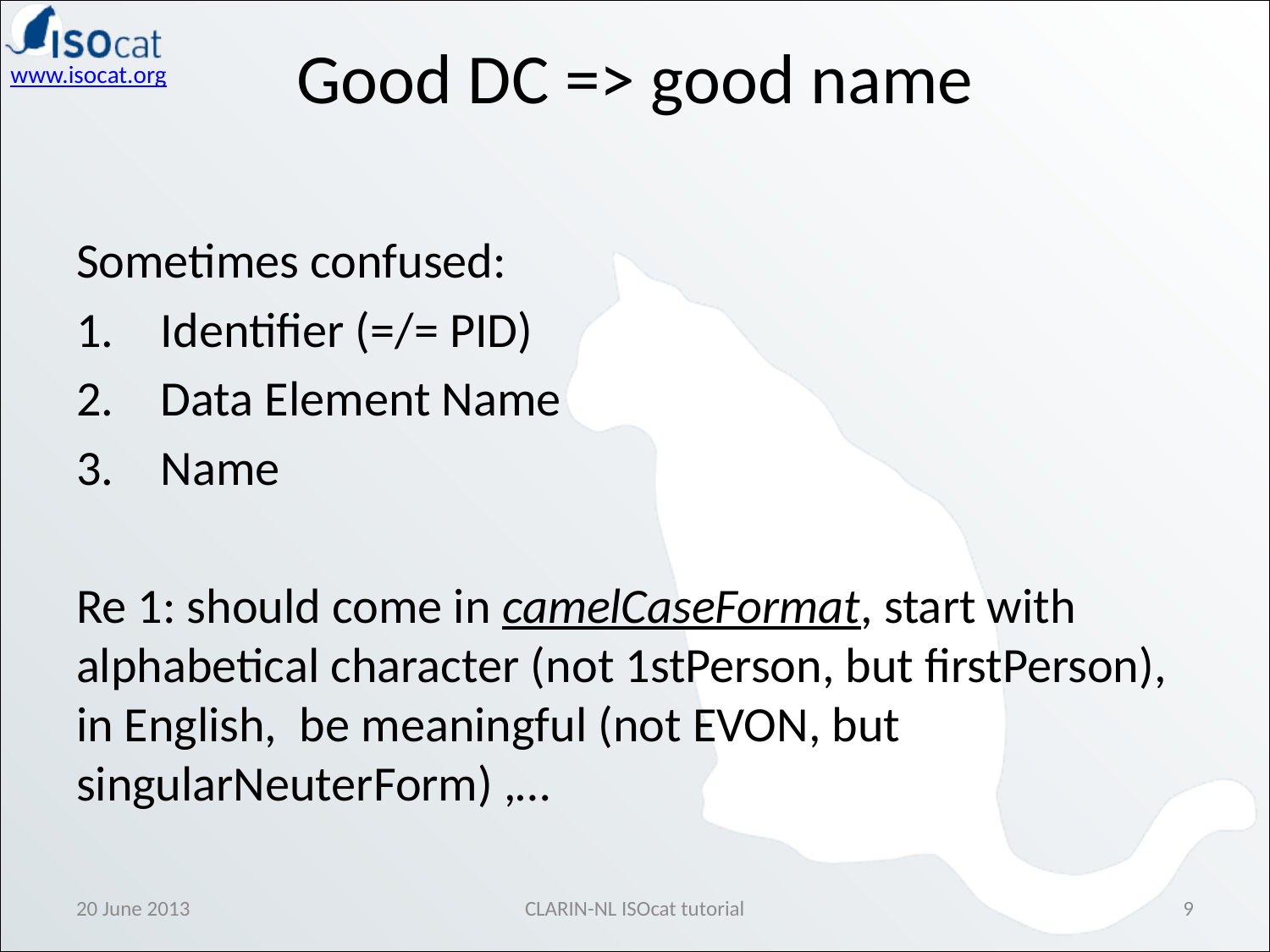

# Good DC => good name
Sometimes confused:
Identifier (=/= PID)
Data Element Name
Name

Re 1: should come in camelCaseFormat, start with alphabetical character (not 1stPerson, but firstPerson), in English,  be meaningful (not EVON, but singularNeuterForm) ,…
20 June 2013
CLARIN-NL ISOcat tutorial
9